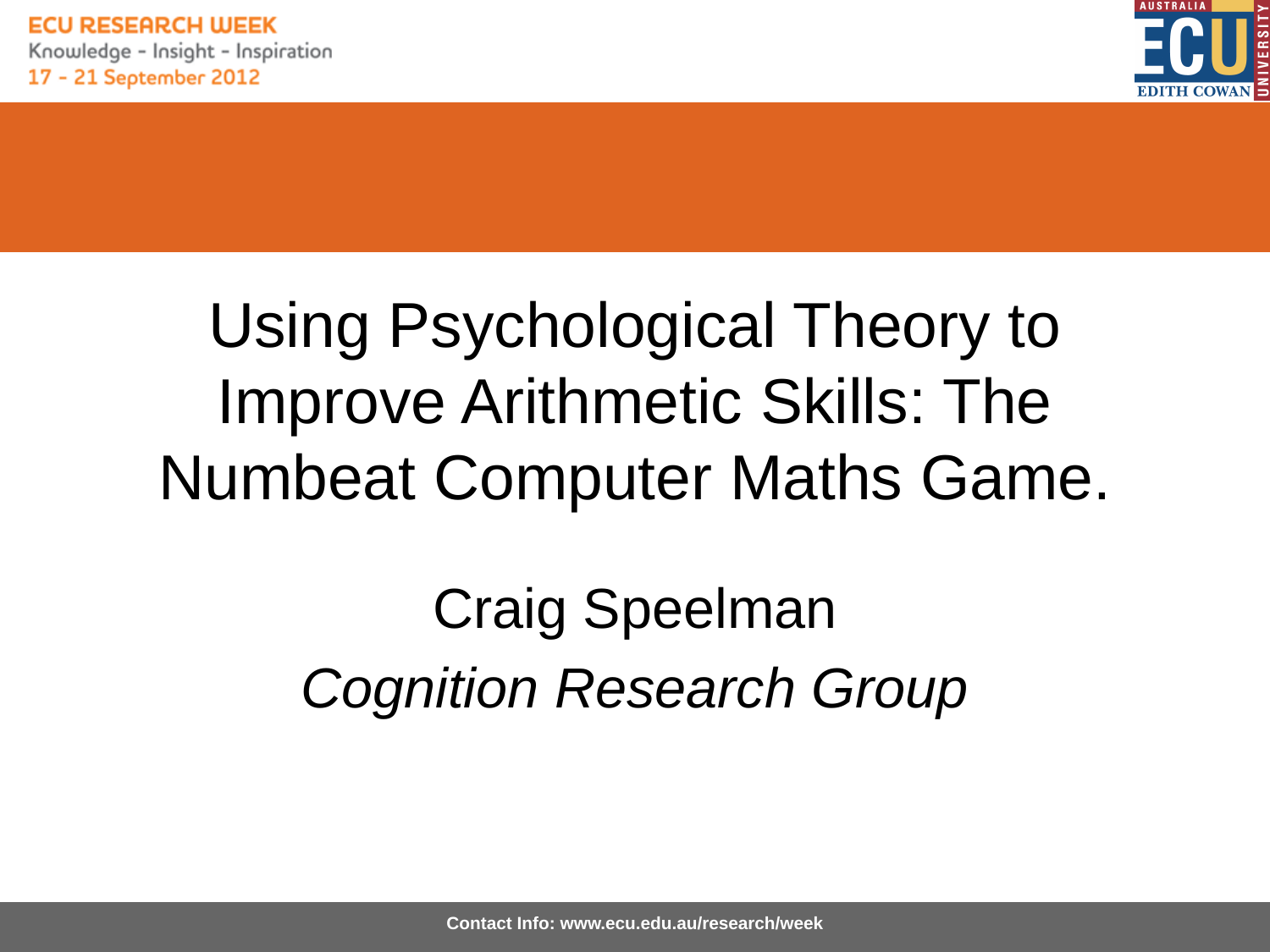

# Using Psychological Theory to Improve Arithmetic Skills: The Numbeat Computer Maths Game.
Craig Speelman
Cognition Research Group